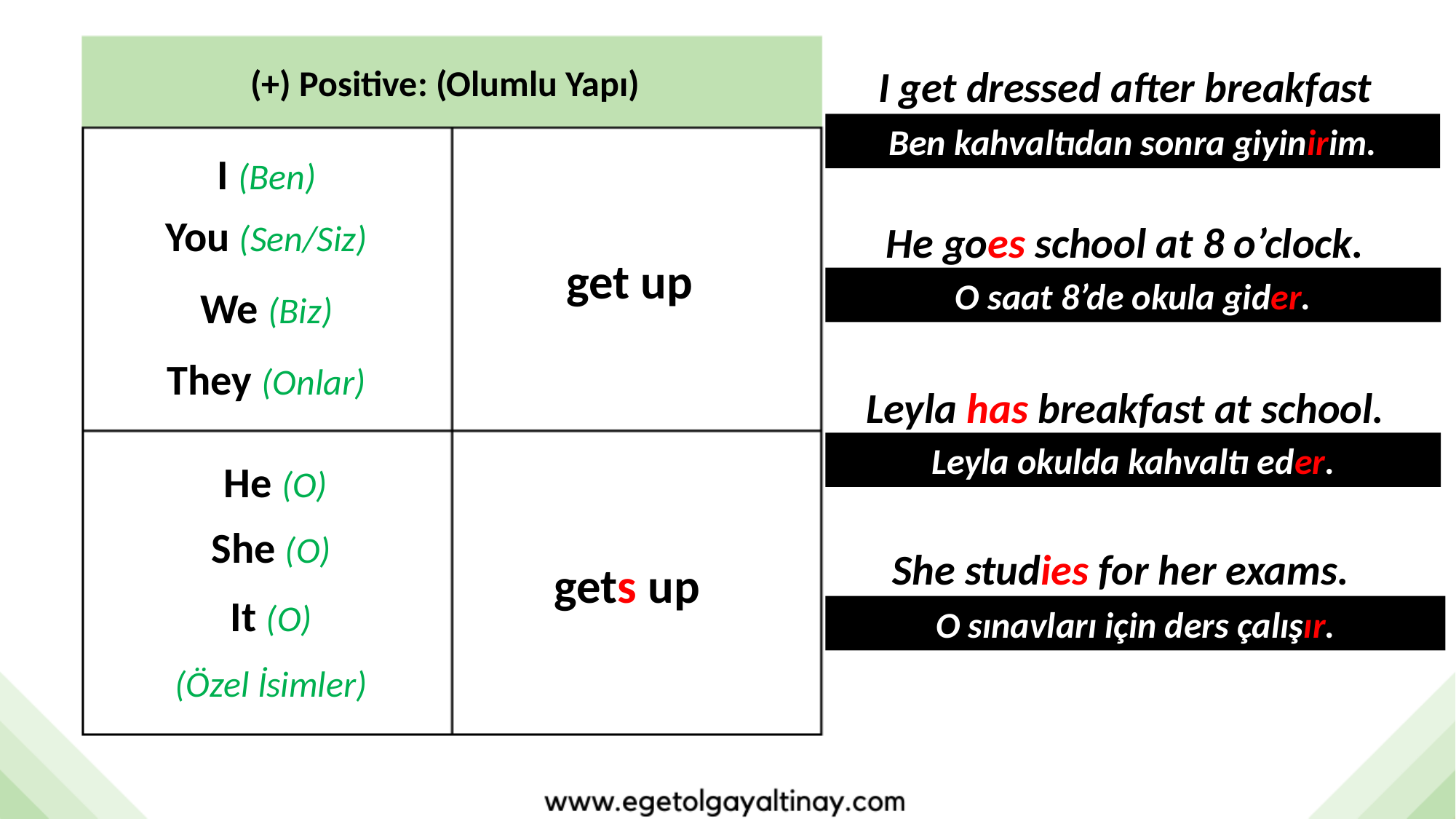

(+) Positive: (Olumlu Yapı)
I get dressed after breakfast
Ben kahvaltıdan sonra giyinirim.
I (Ben)
You (Sen/Siz)
He goes school at 8 o’clock.
get up
O saat 8’de okula gider.
We (Biz)
They (Onlar)
Leyla has breakfast at school.
Leyla okulda kahvaltı eder.
He (O)
She (O)
She studies for her exams.
gets up
It (O)
O sınavları için ders çalışır.
(Özel İsimler)